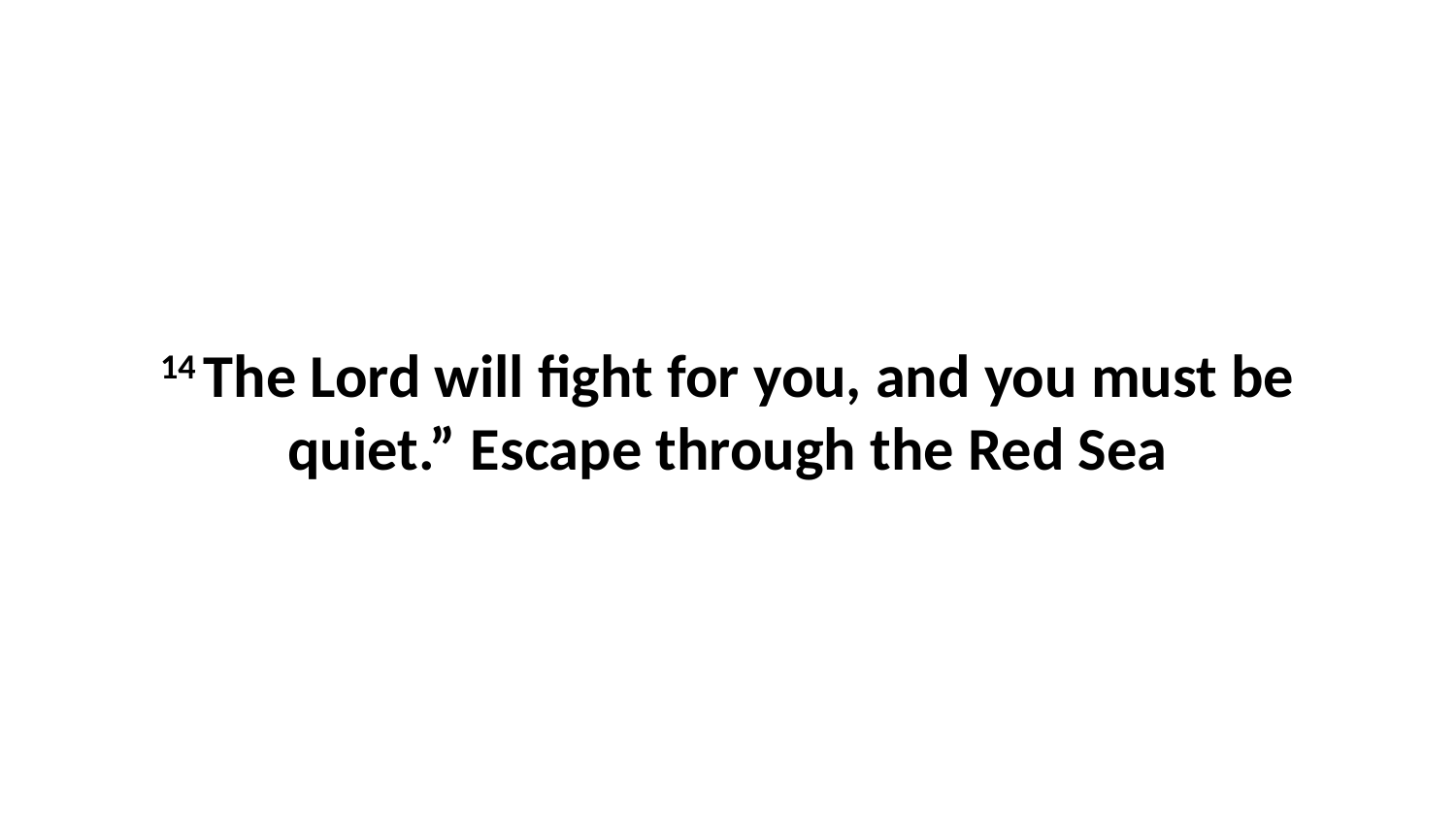

14 The Lord will fight for you, and you must be quiet.” Escape through the Red Sea